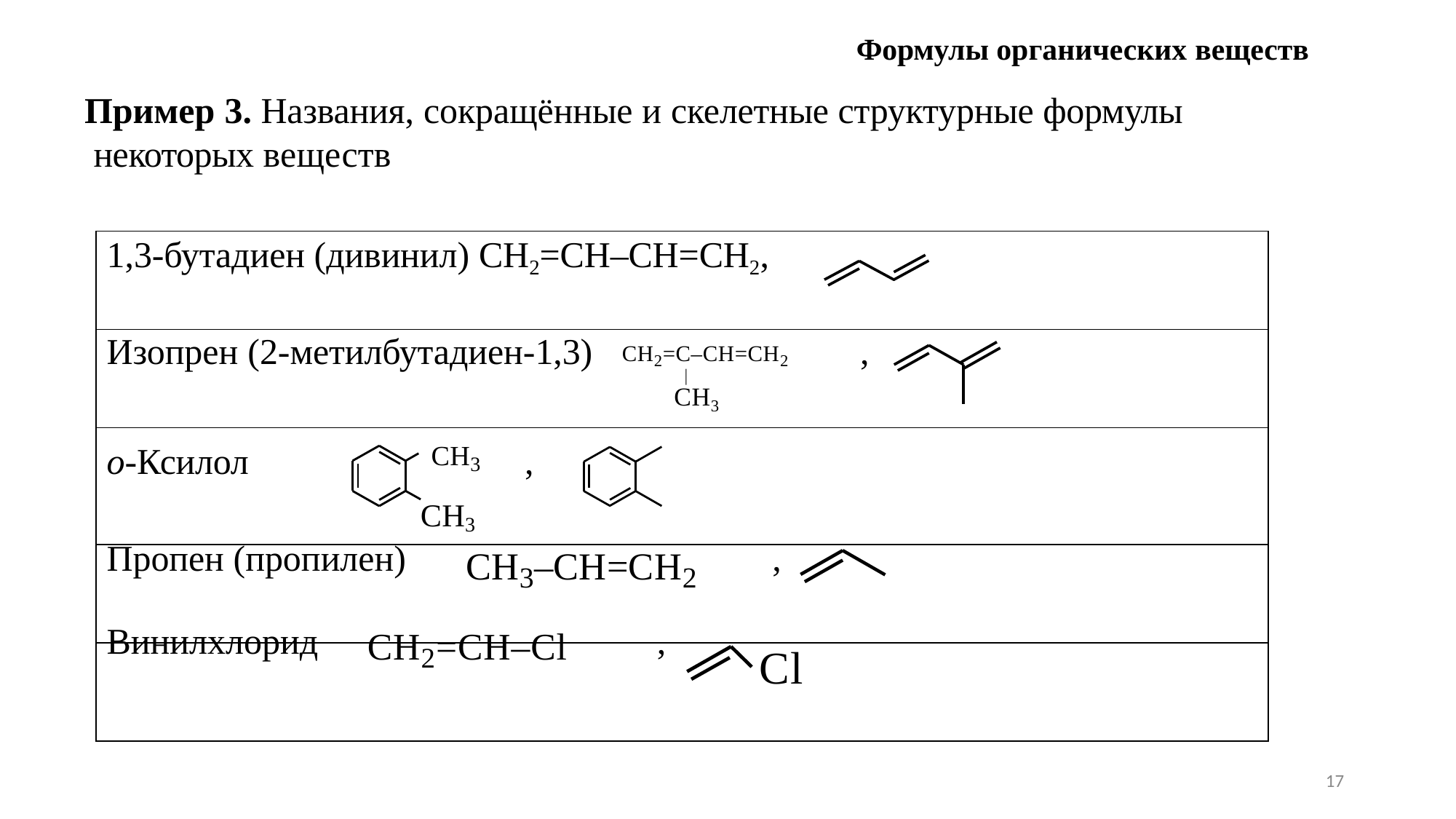

# Формулы органических веществ
Пример 3. Названия, сокращённые и скелетные структурные формулы  некоторых веществ
| 1,3-бутадиен (дивинил) CH2=CH–CH=CH2, |
| --- |
| Изопрен (2-метилбутадиен-1,3) CH2=C–CH=CH2 , | CH3 |
| о-Ксилол CH3 , CH3 |
| Пропен (пропилен) CH3–CH=CH2 , |
| Винилхлорид CH2=CH–Cl , Cl |

17